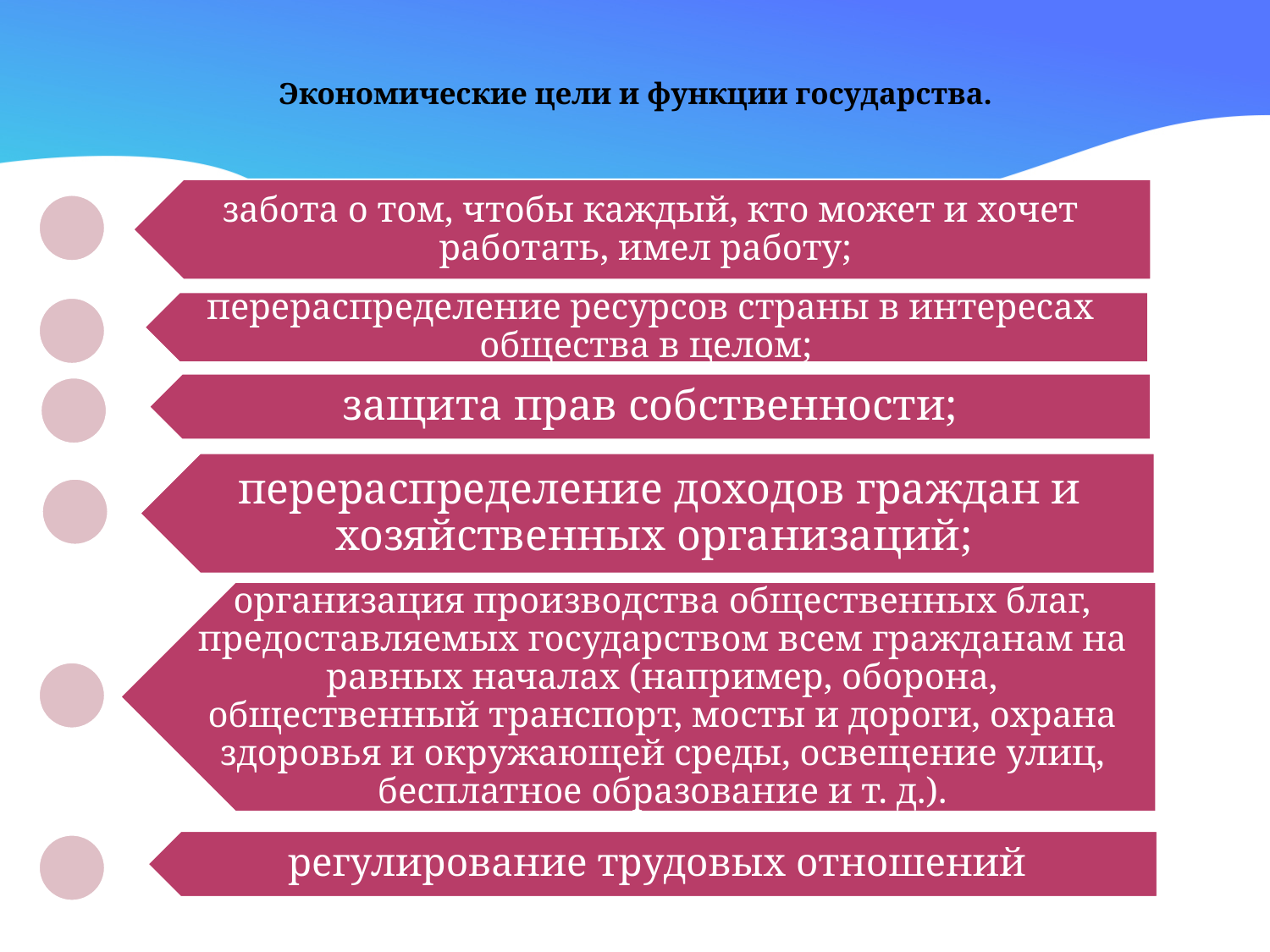

# Экономические цели и функции государства.
забота о том, чтобы каждый, кто может и хочет работать, имел работу;
перераспределение ресурсов страны в интересах общества в целом;
защита прав собственности;
перераспределение доходов граждан и хозяйственных организаций;
организация производства общественных благ, предоставляемых государством всем гражданам на равных началах (например, оборона, общественный транспорт, мосты и дороги, охрана здоровья и окружающей среды, освещение улиц, бесплатное образование и т. д.).
регулирование трудовых отношений